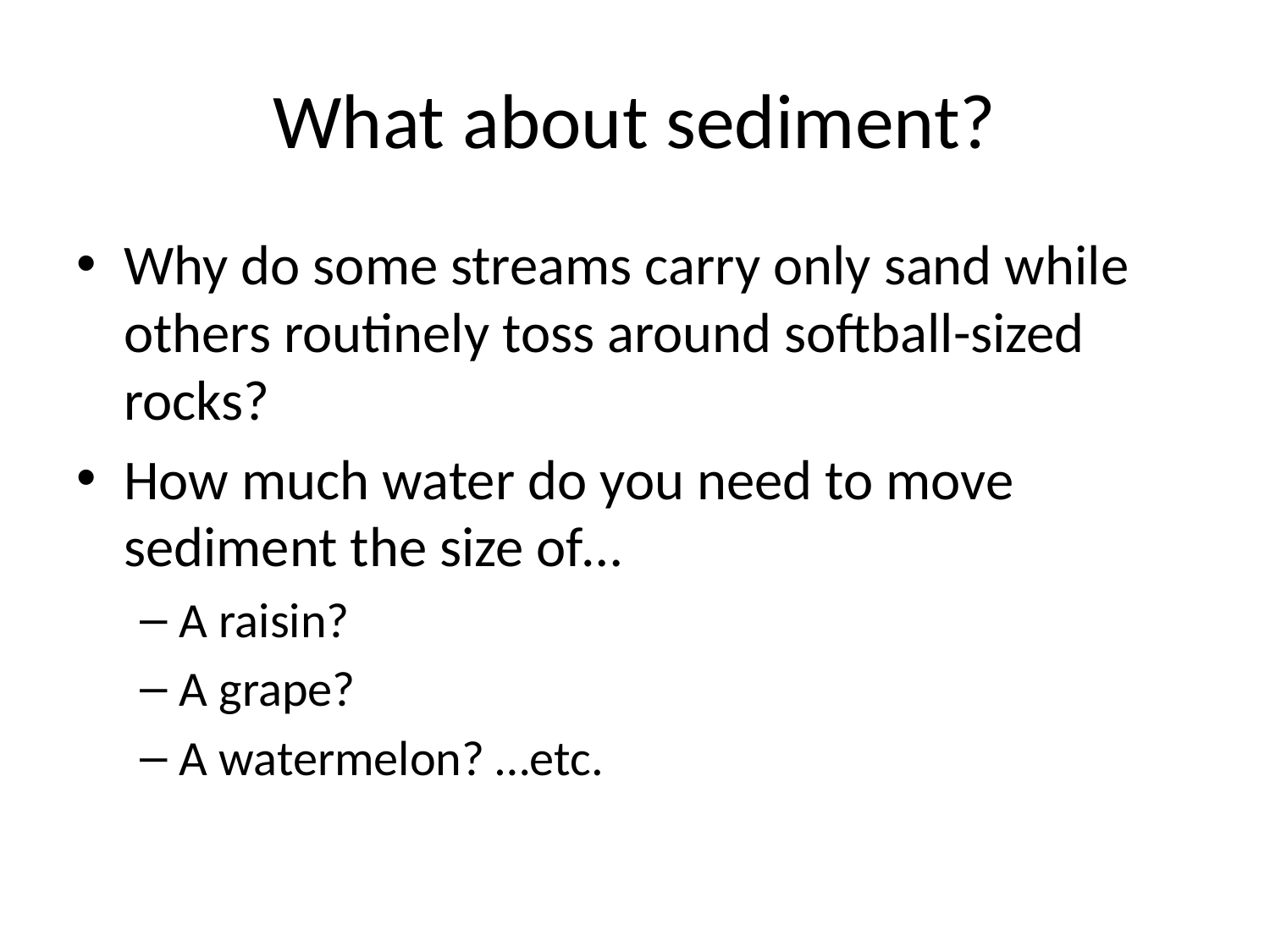

# What about sediment?
Why do some streams carry only sand while others routinely toss around softball-sized rocks?
How much water do you need to move sediment the size of…
A raisin?
A grape?
A watermelon? …etc.